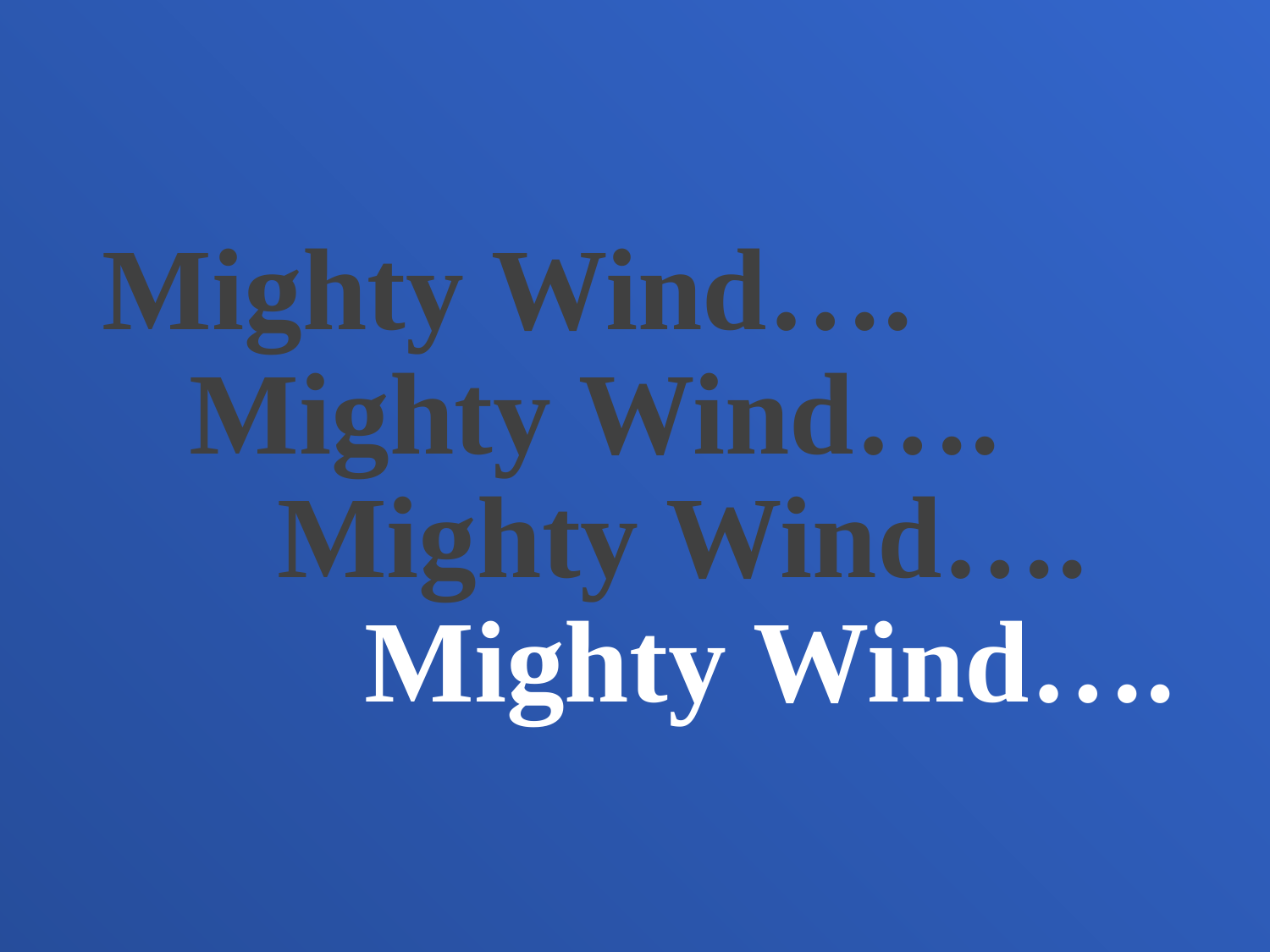

Mighty Wind….
      Mighty Wind….
         Mighty Wind….
            Mighty Wind….